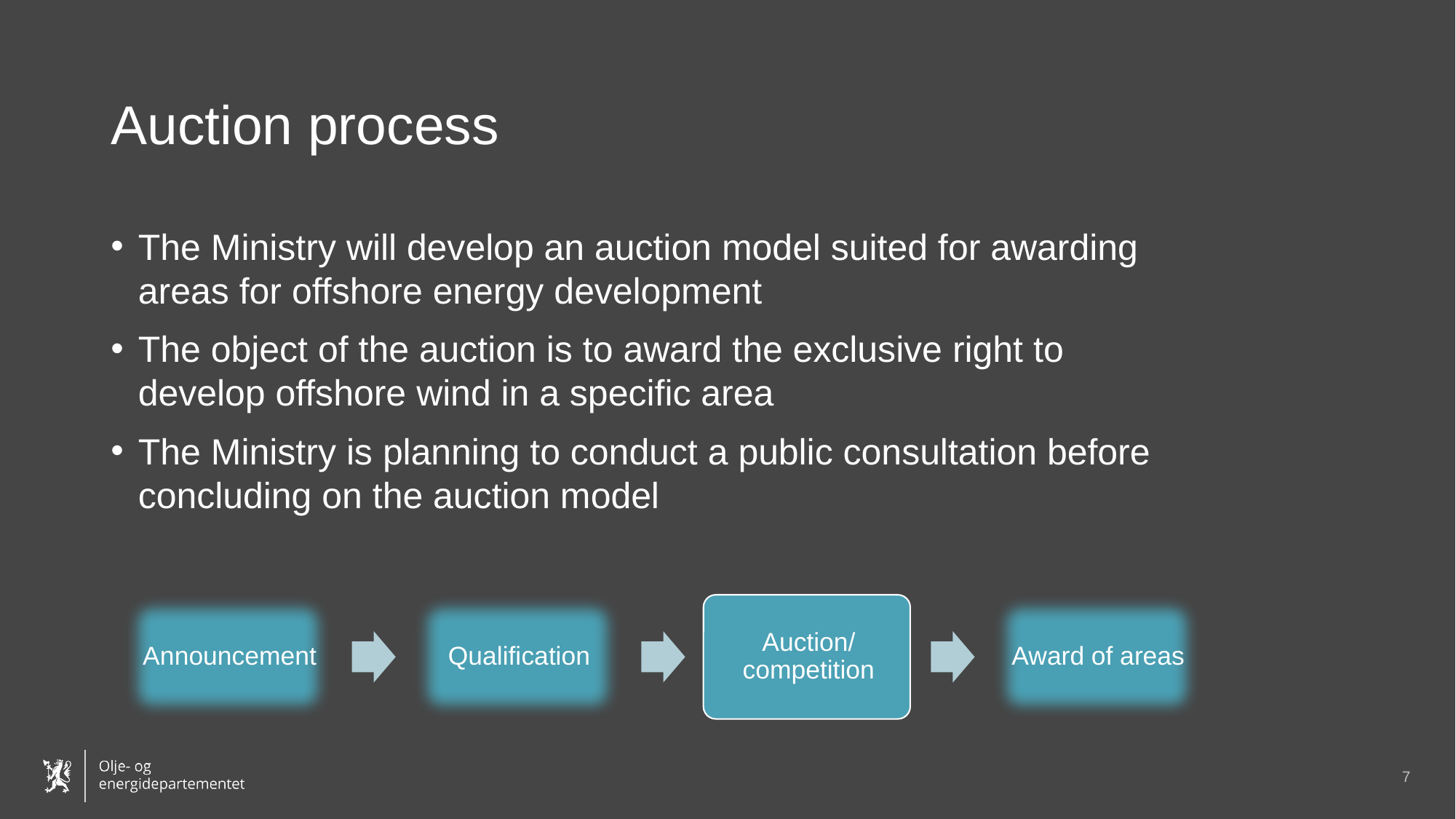

# Auction process
The Ministry will develop an auction model suited for awarding areas for offshore energy development
The object of the auction is to award the exclusive right to develop offshore wind in a specific area
The Ministry is planning to conduct a public consultation before  concluding on the auction model
Announcement

Qualification

Auction/ competition

Award of areas

7